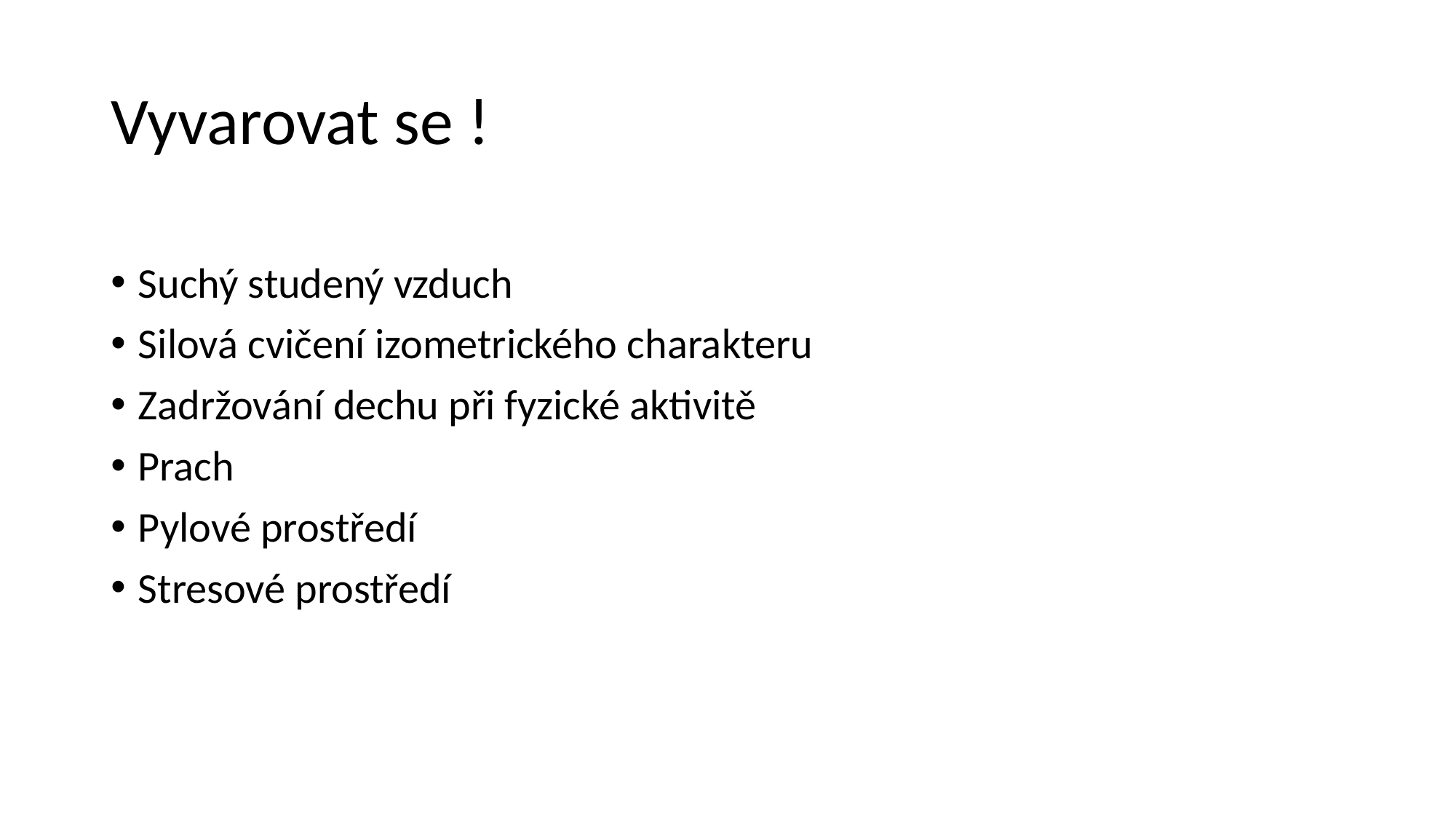

# Vyvarovat se !
Suchý studený vzduch
Silová cvičení izometrického charakteru
Zadržování dechu při fyzické aktivitě
Prach
Pylové prostředí
Stresové prostředí